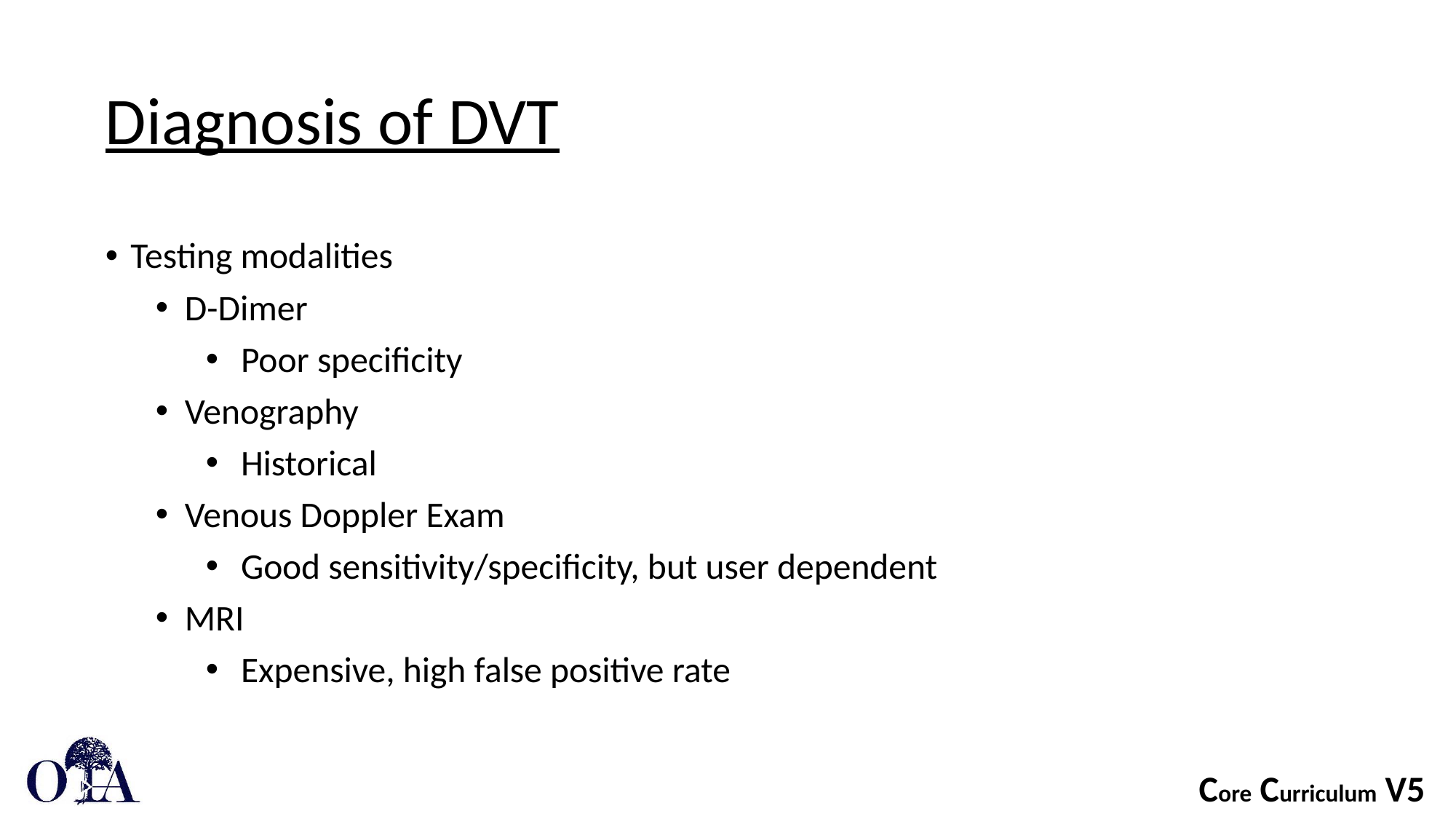

# Diagnosis of DVT

Testing modalities
D-Dimer
Poor specificity
Venography
Historical
Venous Doppler Exam
Good sensitivity/specificity, but user dependent
MRI
Expensive, high false positive rate